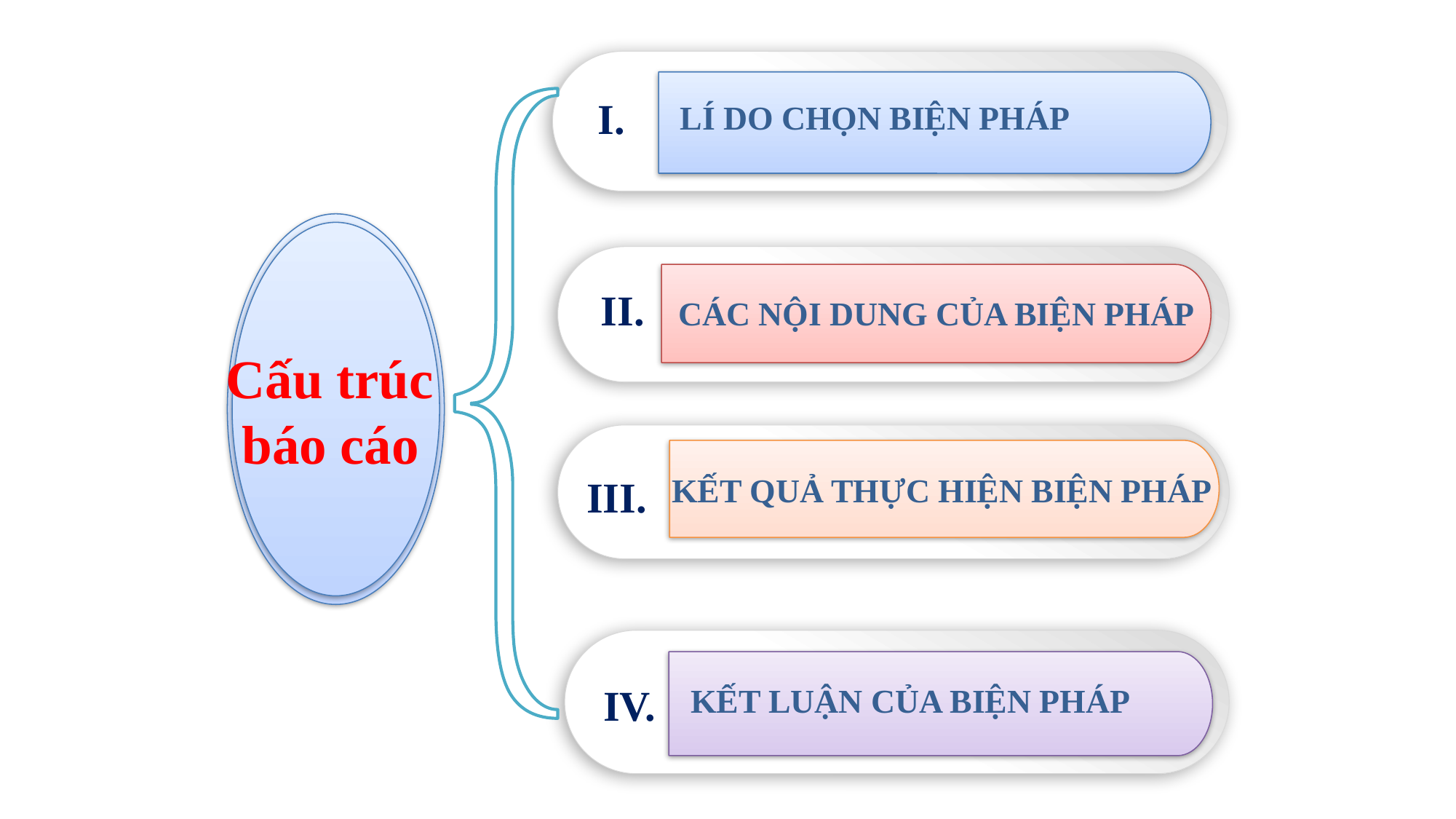

I.
LÍ DO CHỌN BIỆN PHÁP

II.
CÁC NỘI DUNG CỦA BIỆN PHÁP
Cấu trúc
báo cáo

III.
KẾT QUẢ THỰC HIỆN BIỆN PHÁP

IV.
KẾT LUẬN CỦA BIỆN PHÁP